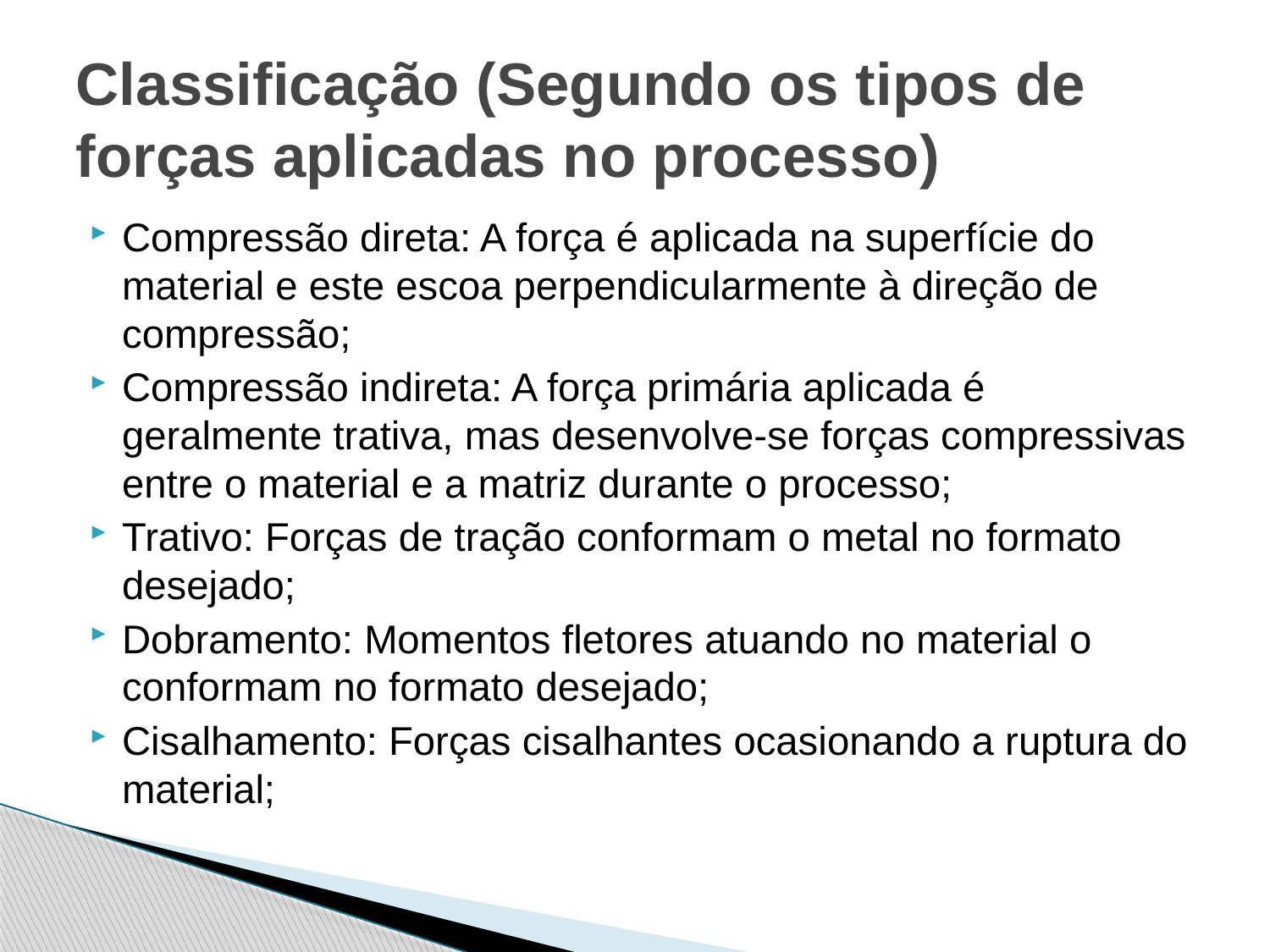

# Classificação (Segundo os tipos de forças aplicadas no processo)
Compressão direta: A força é aplicada na superfície do material e este escoa perpendicularmente à direção de compressão;
Compressão indireta: A força primária aplicada é geralmente trativa, mas desenvolve-se forças compressivas entre o material e a matriz durante o processo;
Trativo: Forças de tração conformam o metal no formato desejado;
Dobramento: Momentos fletores atuando no material o conformam no formato desejado;
Cisalhamento: Forças cisalhantes ocasionando a ruptura do material;